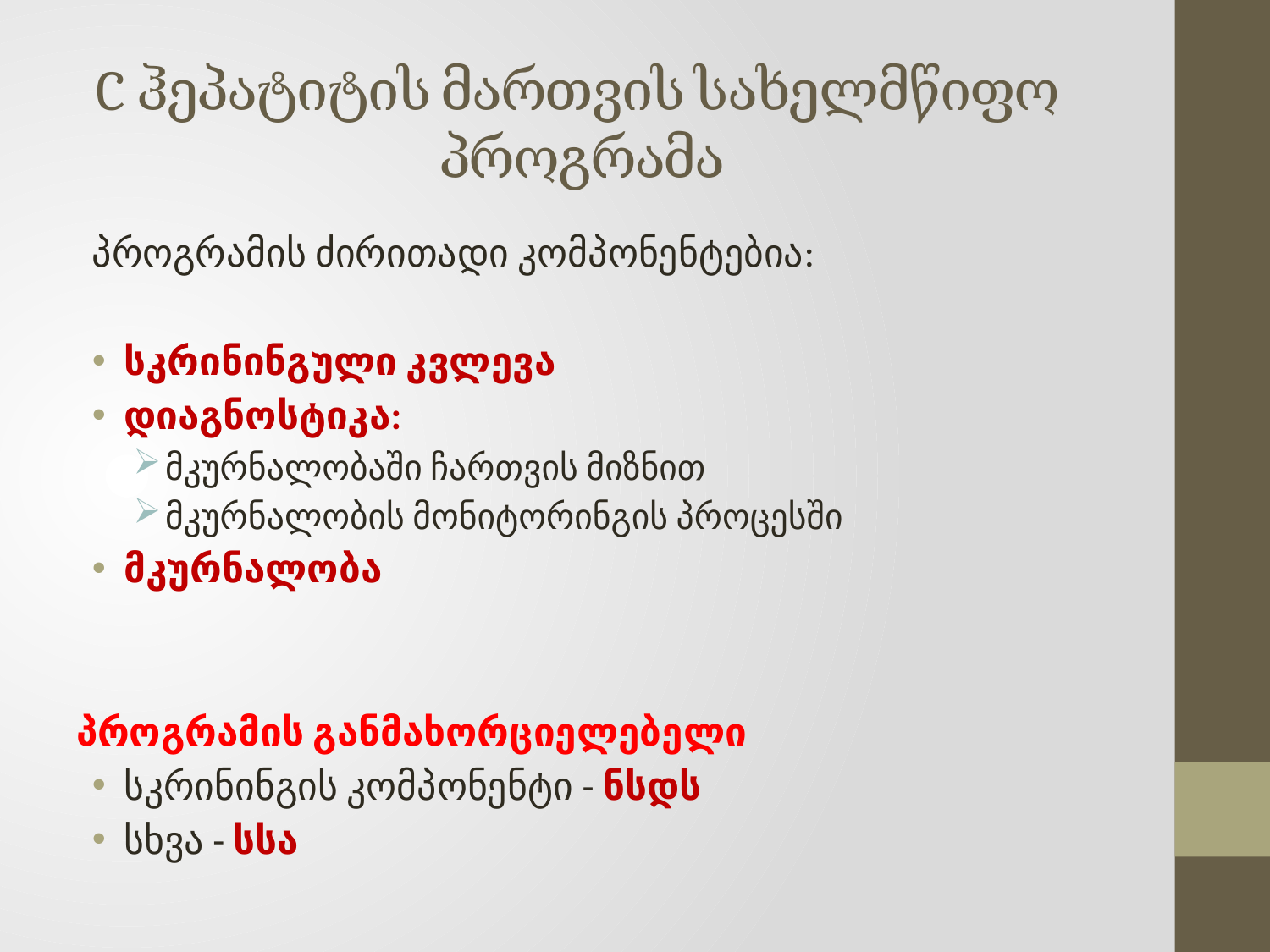

# C ჰეპატიტის მართვის სახელმწიფო  პროგრამა
პროგრამის ძირითადი კომპონენტებია:

სკრინინგული კვლევა
დიაგნოსტიკა:
მკურნალობაში ჩართვის მიზნით
მკურნალობის მონიტორინგის პროცესში
მკურნალობა

პროგრამის განმახორციელებელი
სკრინინგის კომპონენტი - ნსდს
სხვა - სსა